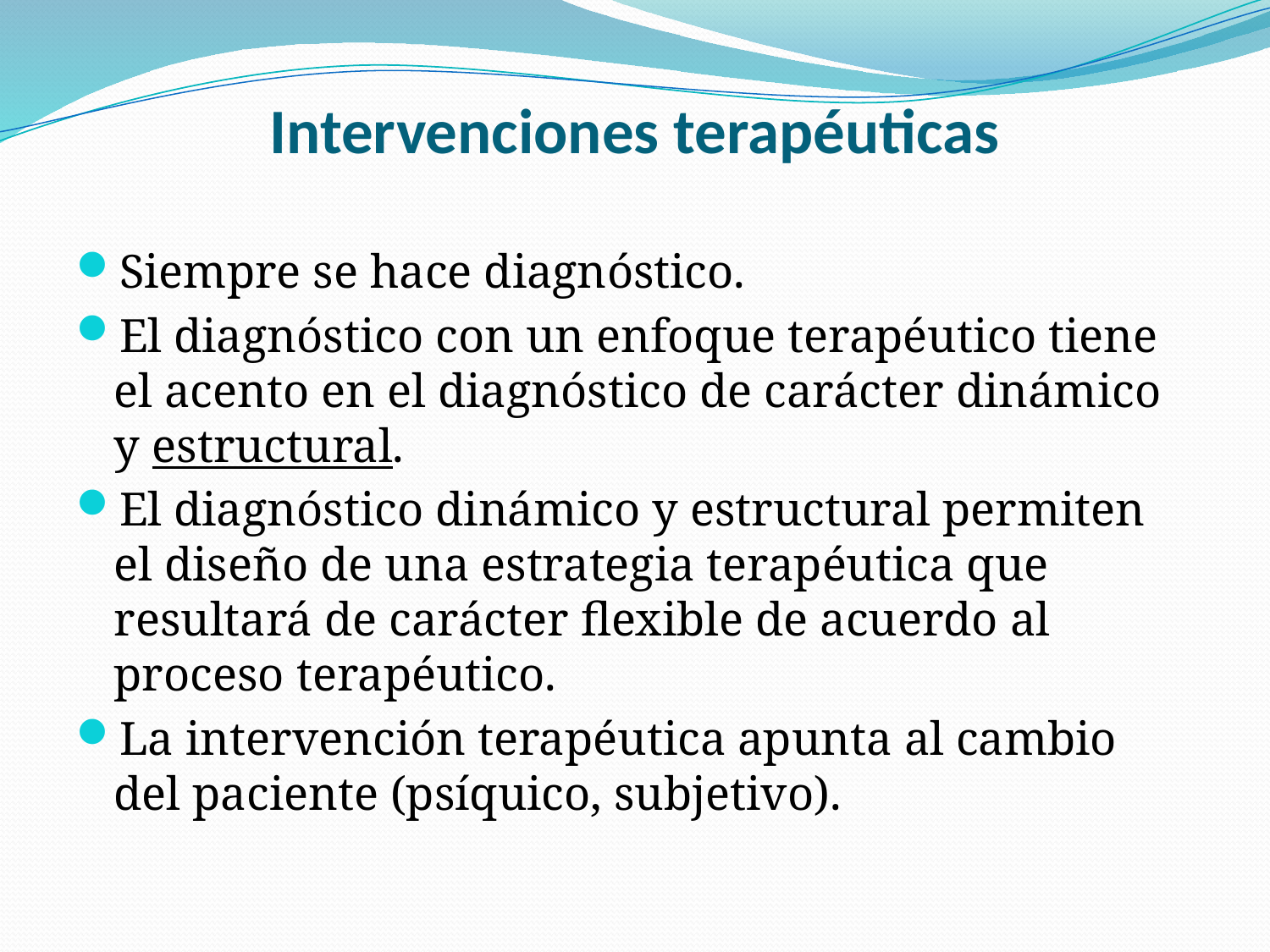

# Intervenciones terapéuticas
Siempre se hace diagnóstico.
El diagnóstico con un enfoque terapéutico tiene el acento en el diagnóstico de carácter dinámico y estructural.
El diagnóstico dinámico y estructural permiten el diseño de una estrategia terapéutica que resultará de carácter flexible de acuerdo al proceso terapéutico.
La intervención terapéutica apunta al cambio del paciente (psíquico, subjetivo).